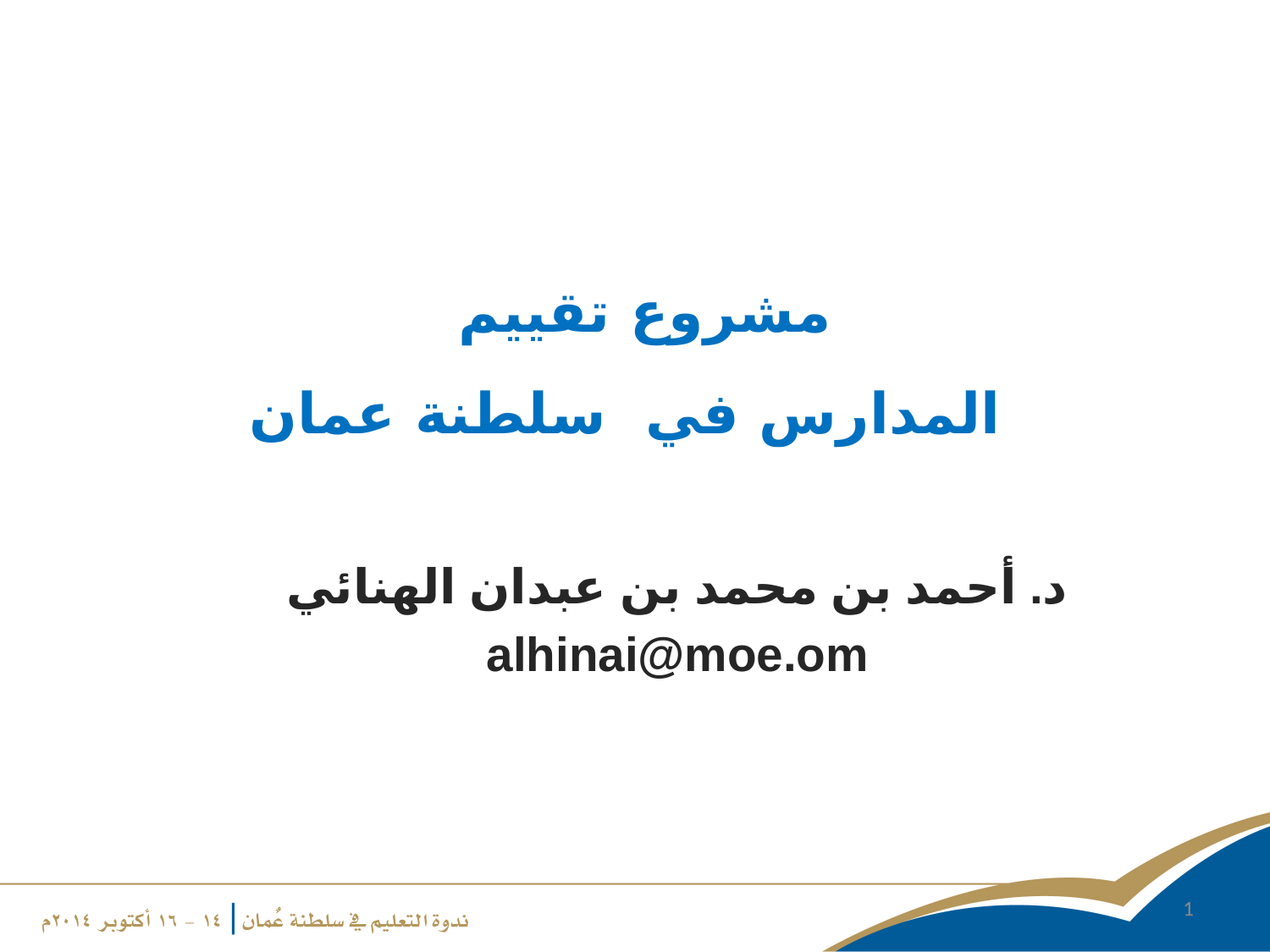

# مشروع تقييم المدارس في  سلطنة عمان
د. أحمد بن محمد بن عبدان الهنائي
alhinai@moe.om

1